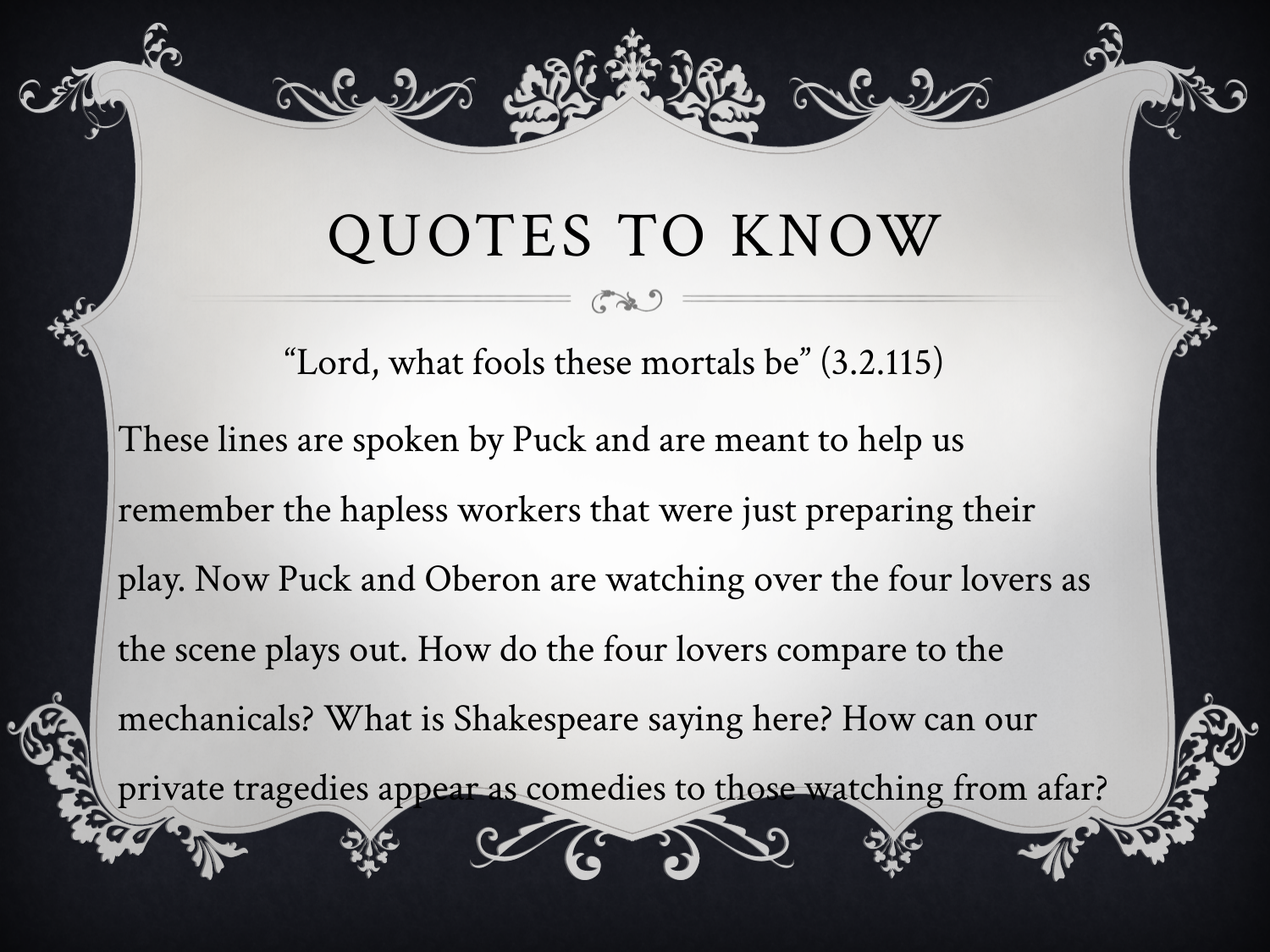

# Quotes to Know
“Lord, what fools these mortals be” (3.2.115)
These lines are spoken by Puck and are meant to help us remember the hapless workers that were just preparing their play. Now Puck and Oberon are watching over the four lovers as the scene plays out. How do the four lovers compare to the mechanicals? What is Shakespeare saying here? How can our private tragedies appear as comedies to those watching from afar?